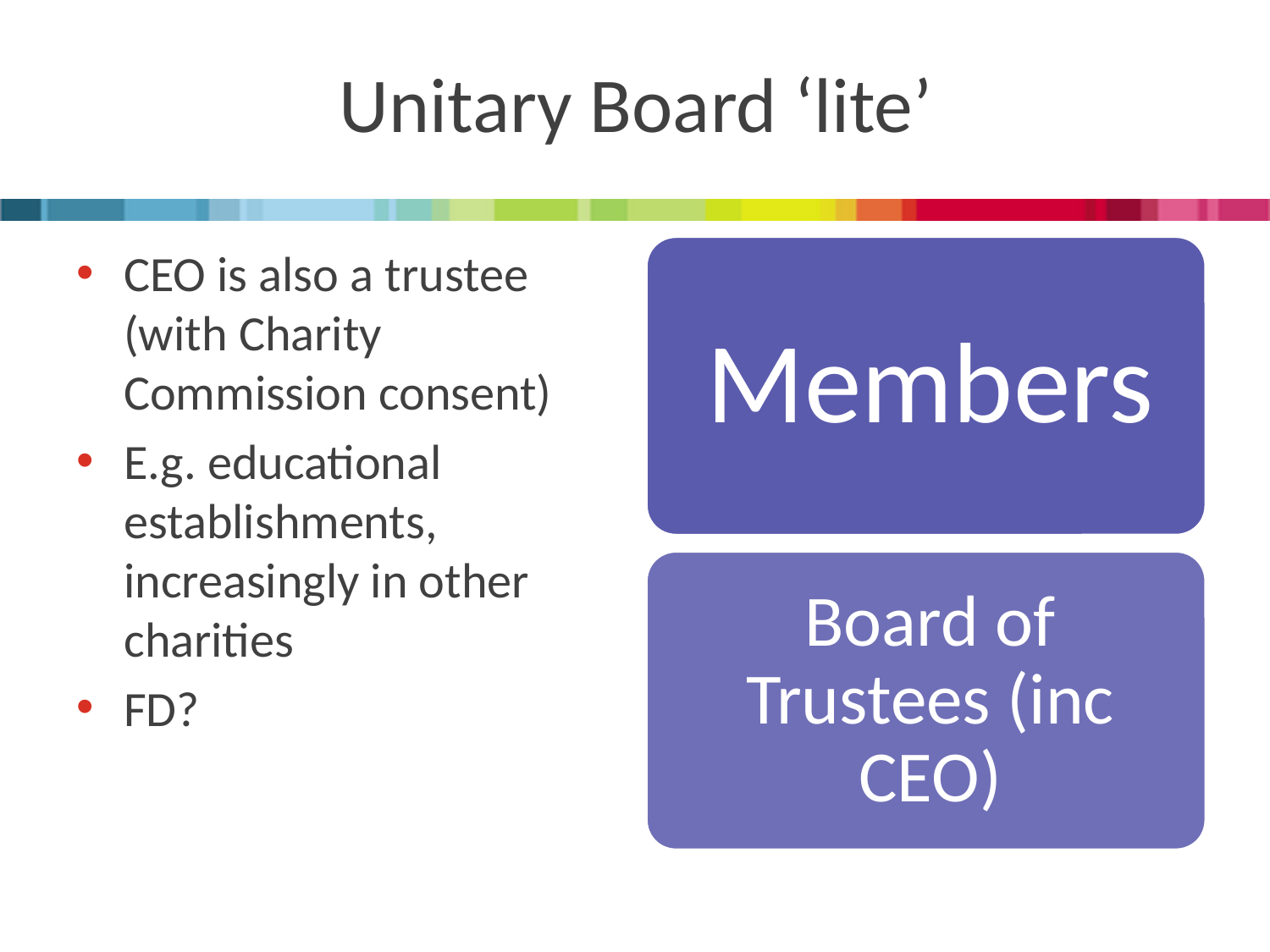

# Unitary Board ‘lite’
Members
Board of Trustees (inc CEO)
CEO is also a trustee (with Charity Commission consent)
E.g. educational establishments, increasingly in other charities
FD?